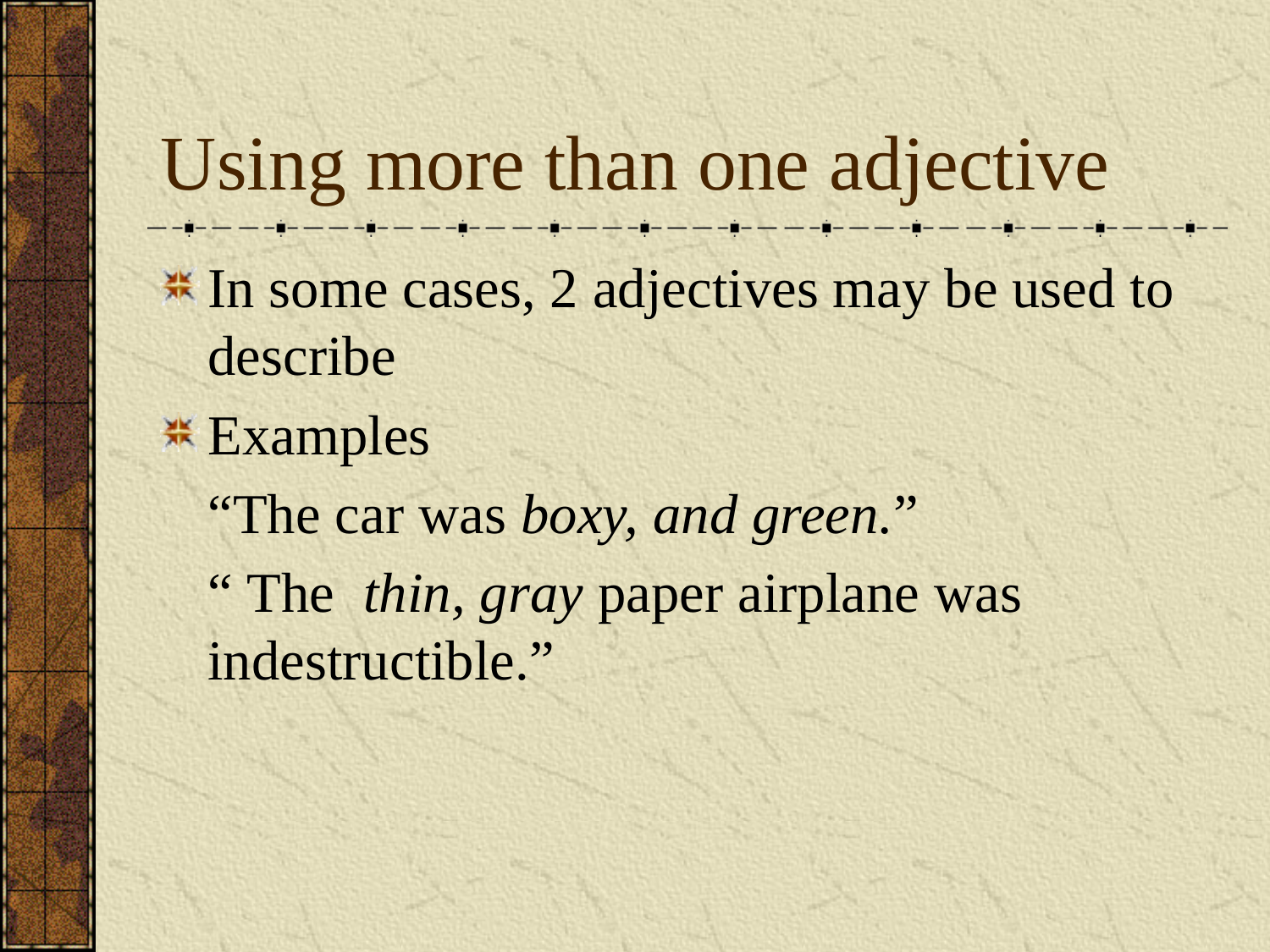

# Using more than one adjective
In some cases, 2 adjectives may be used to describe
Examples
	“The car was boxy, and green.”
	“ The  thin, gray paper airplane was indestructible.”